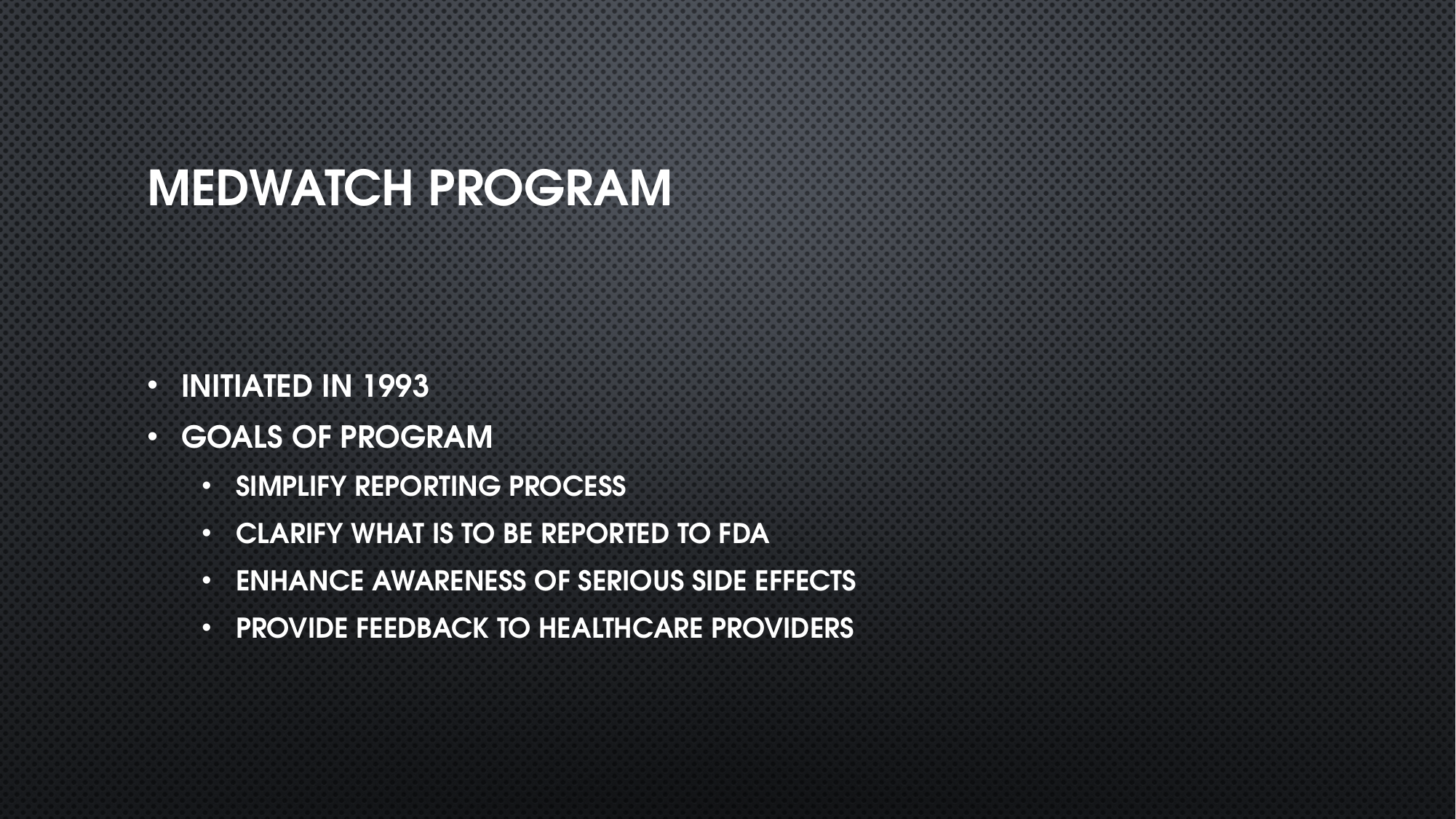

# MedWatch Program
Initiated in 1993
Goals of program
Simplify reporting process
Clarify what is to be reported to FDA
Enhance awareness of serious side effects
Provide feedback to healthcare providers